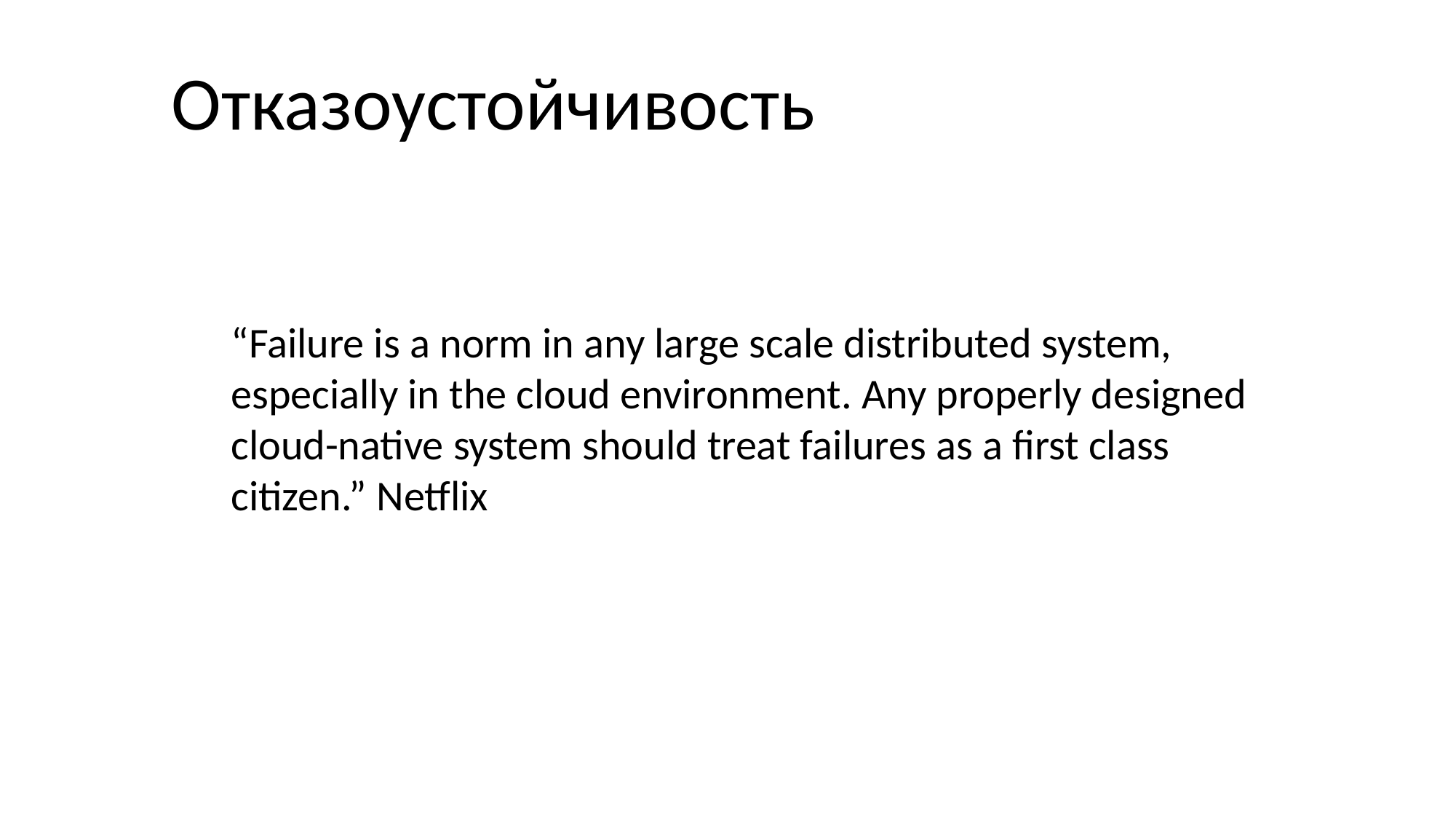

# Отказоустойчивость
“Failure is a norm in any large scale distributed system, especially in the cloud environment. Any properly designed cloud-native system should treat failures as a first class citizen.” Netflix